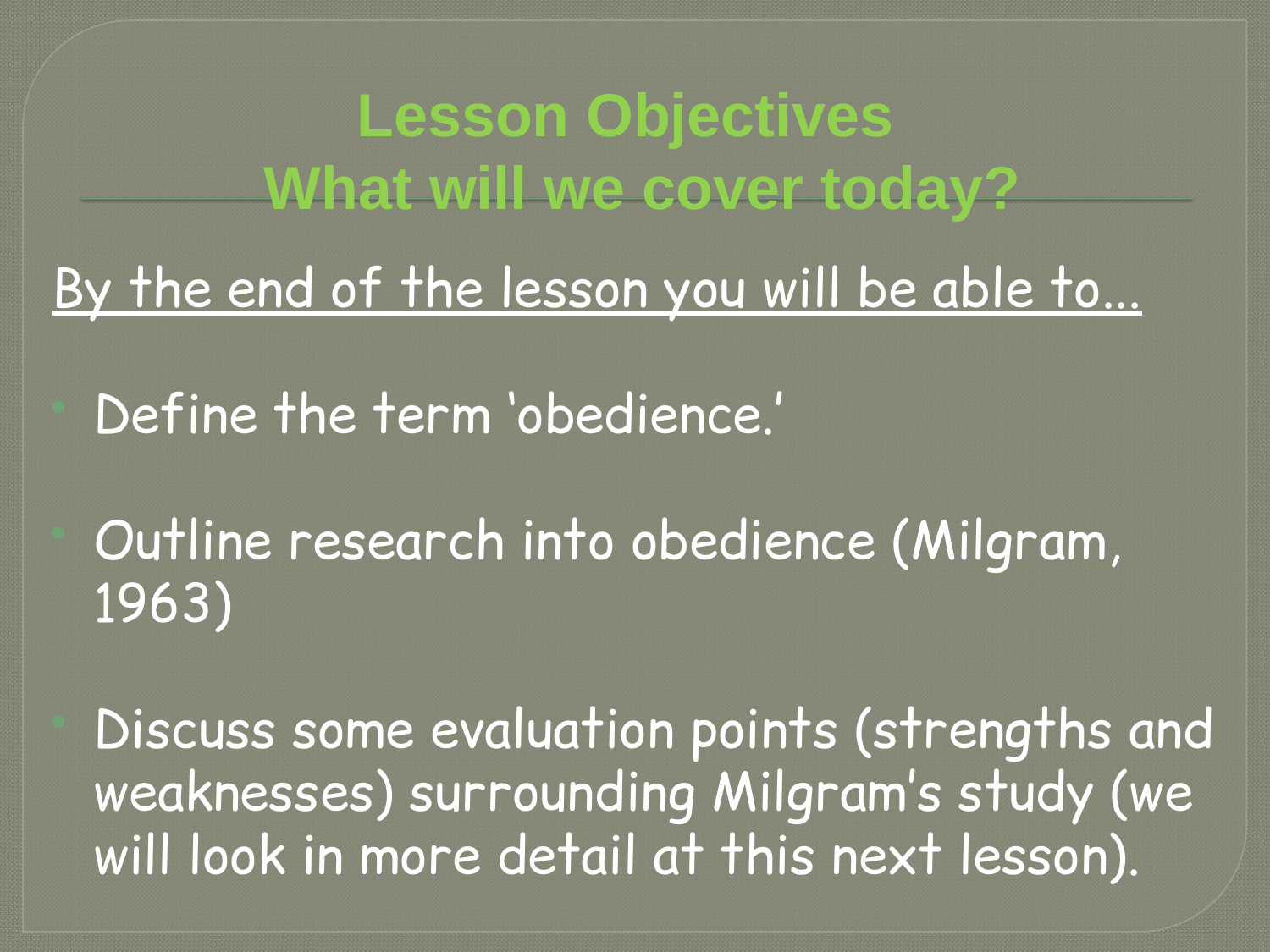

# Lesson Objectives What will we cover today?
By the end of the lesson you will be able to...

Define the term ‘obedience.’

Outline research into obedience (Milgram, 1963)

Discuss some evaluation points (strengths and weaknesses) surrounding Milgram’s study (we will look in more detail at this next lesson).